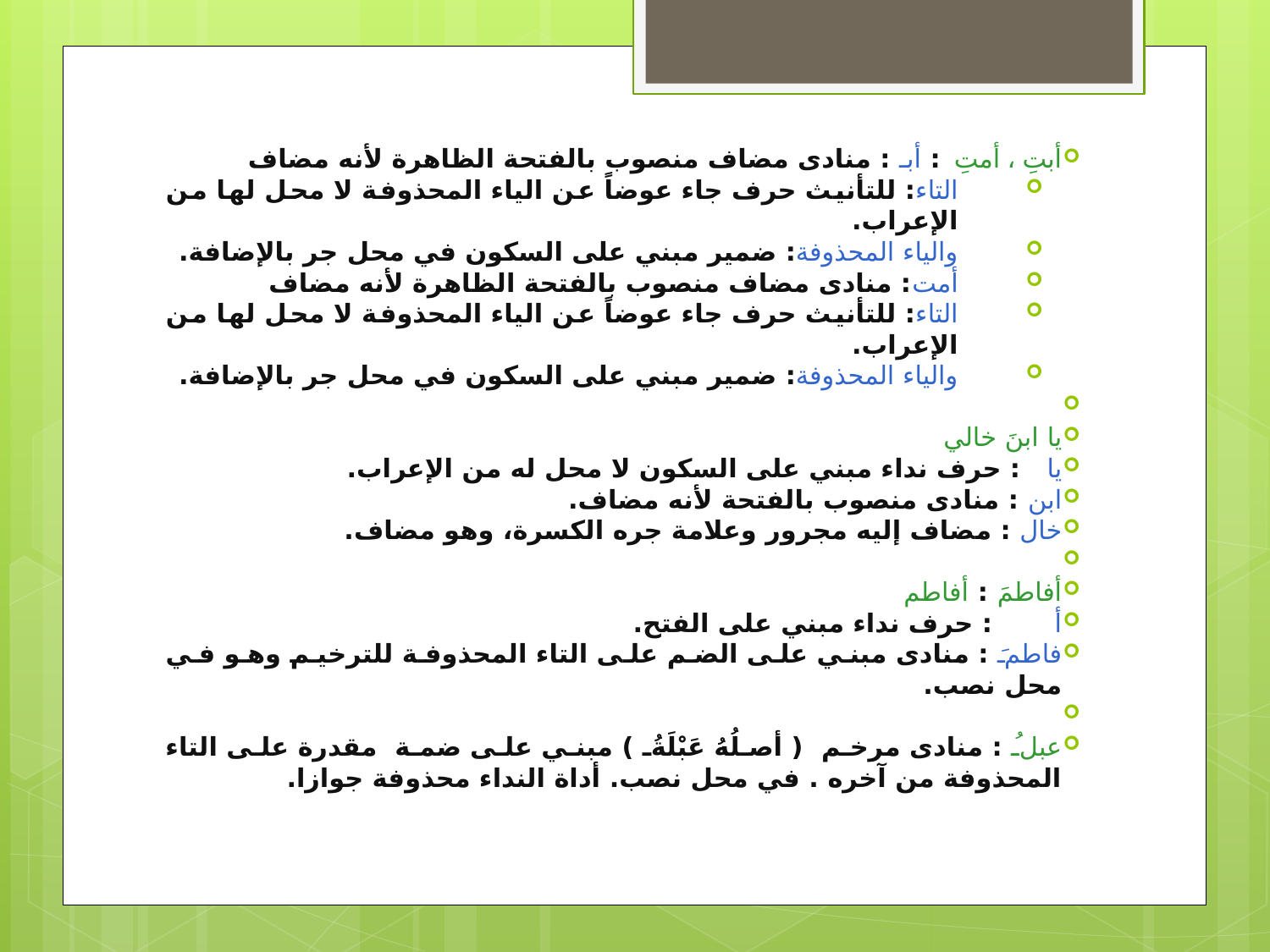

أبتِ ، أمتِ  : أبـ : منادى مضاف منصوب بالفتحة الظاهرة لأنه مضاف
التاء: للتأنيث حرف جاء عوضاً عن الياء المحذوفة لا محل لها من الإعراب.
والياء المحذوفة: ضمير مبني على السكون في محل جر بالإضافة.
أمت: منادى مضاف منصوب بالفتحة الظاهرة لأنه مضاف
التاء: للتأنيث حرف جاء عوضاً عن الياء المحذوفة لا محل لها من الإعراب.
والياء المحذوفة: ضمير مبني على السكون في محل جر بالإضافة.

يا ابنَ خالي
يا   : حرف نداء مبني على السكون لا محل له من الإعراب.
ابن : منادى منصوب بالفتحة لأنه مضاف.
خال : مضاف إليه مجرور وعلامة جره الكسرة، وهو مضاف.

أفاطمَ : أفاطم
أ       : حرف نداء مبني على الفتح.
فاطمَ : منادى مبني على الضم على التاء المحذوفة للترخيم وهو في محل نصب.

عبلُ : منادى مرخم  ( أصلُهُ عَبْلَةُ ) مبني على ضمة  مقدرة على التاء المحذوفة من آخره . في محل نصب. أداة النداء محذوفة جوازا.